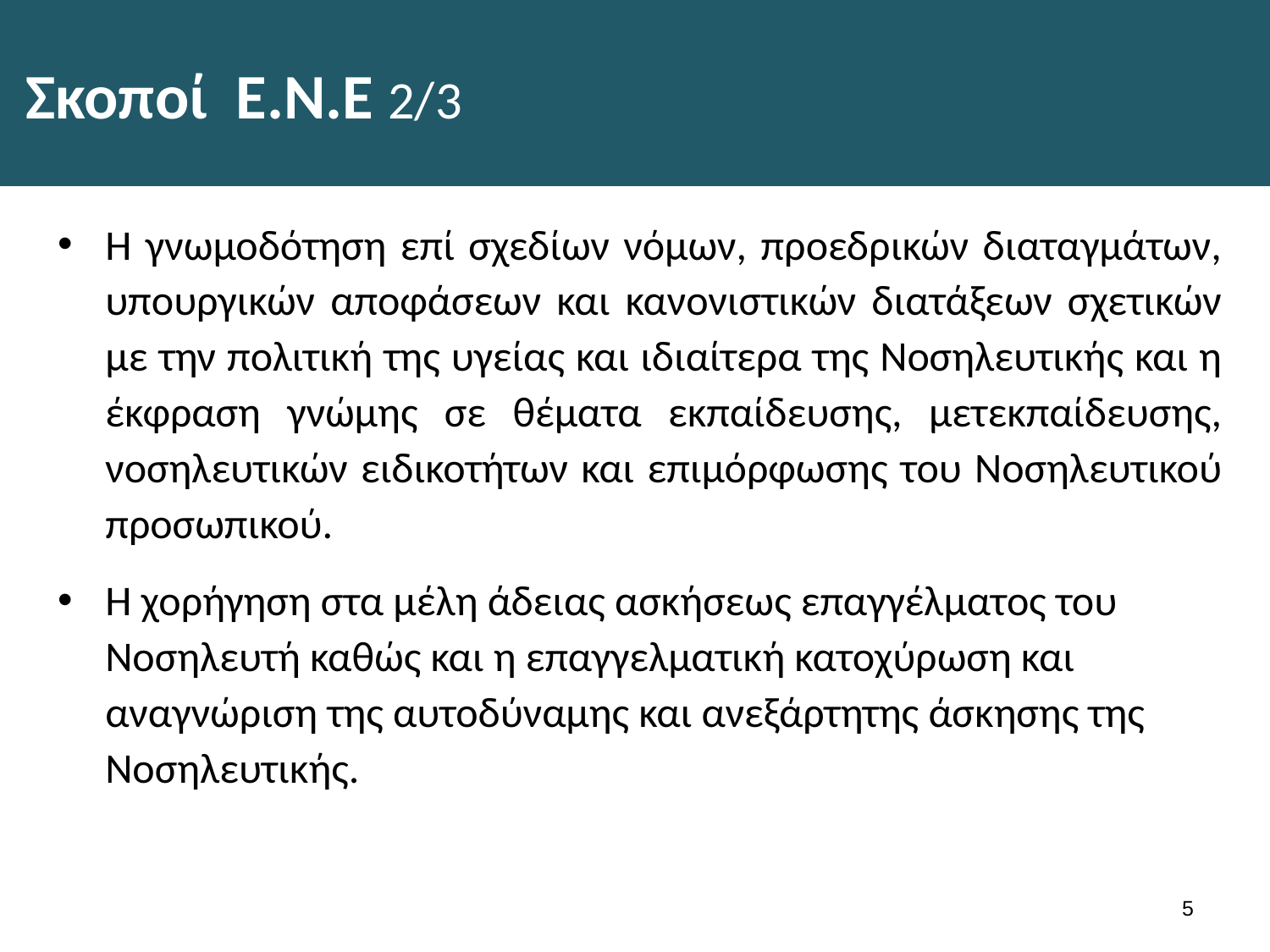

# Σκοποί  Ε.Ν.Ε 2/3
Η γνωμοδότηση επί σχεδίων νόμων, προεδρικών διαταγμάτων, υπουργικών αποφάσεων και κανονιστικών διατάξεων σχετικών με την πολιτική της υγείας και ιδιαίτερα της Νοσηλευτικής και η έκφραση γνώμης σε θέματα εκπαίδευσης, μετεκπαίδευσης, νοσηλευτικών ειδικοτήτων και επιμόρφωσης του Νοσηλευτικού προσωπικού.
Η χορήγηση στα μέλη άδειας ασκήσεως επαγγέλματος του Νοσηλευτή καθώς και η επαγγελματική κατοχύρωση και αναγνώριση της αυτοδύναμης και ανεξάρτητης άσκησης της Νοσηλευτικής.

5